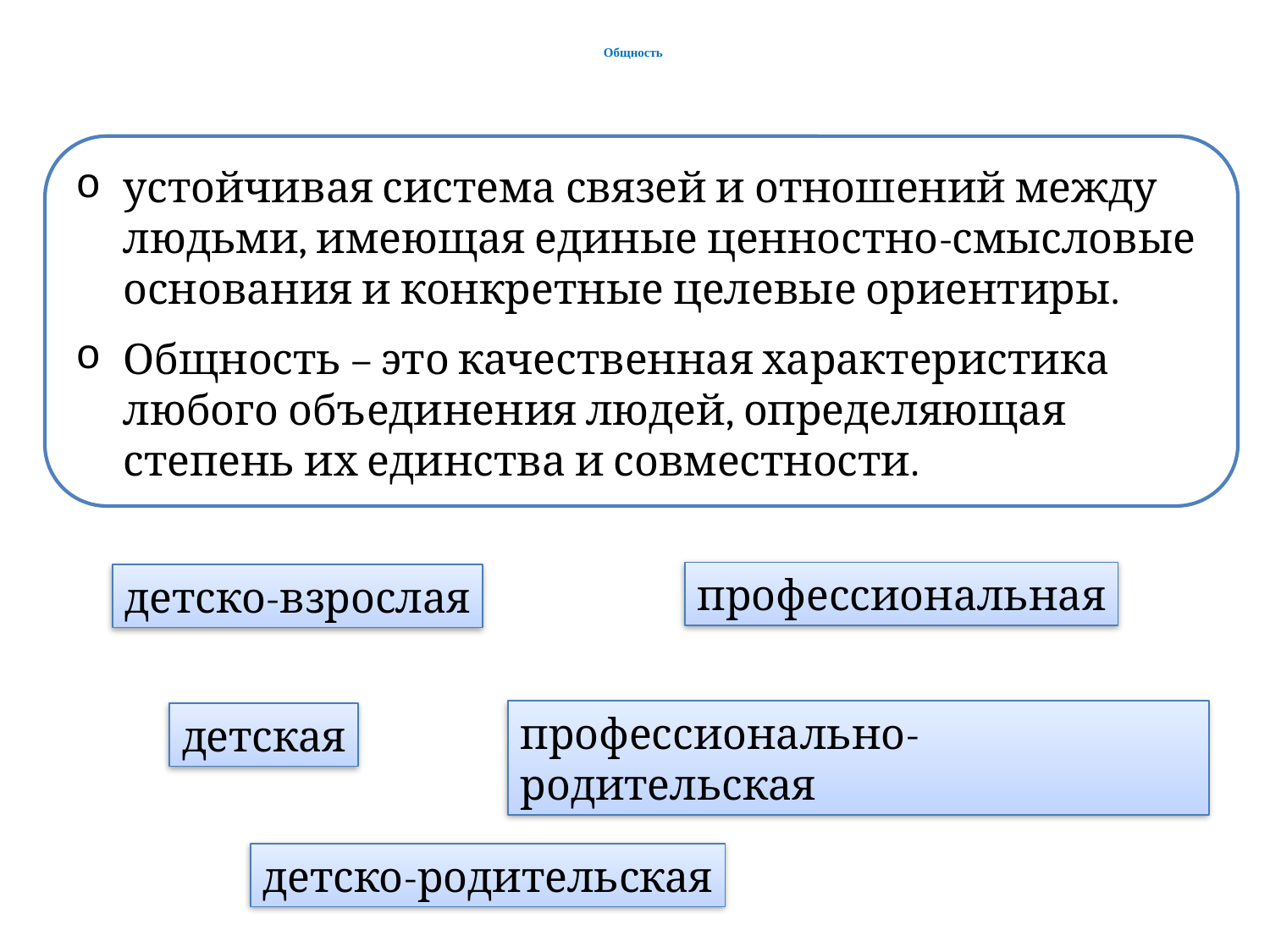

# Общность
устойчивая система связей и отношений между людьми, имеющая единые ценностно-смысловые основания и конкретные целевые ориентиры.
Общность – это качественная характеристика любого объединения людей, определяющая степень их единства и совместности.
профессиональная
детско-взрослая
профессионально-родительская
детская
детско-родительская